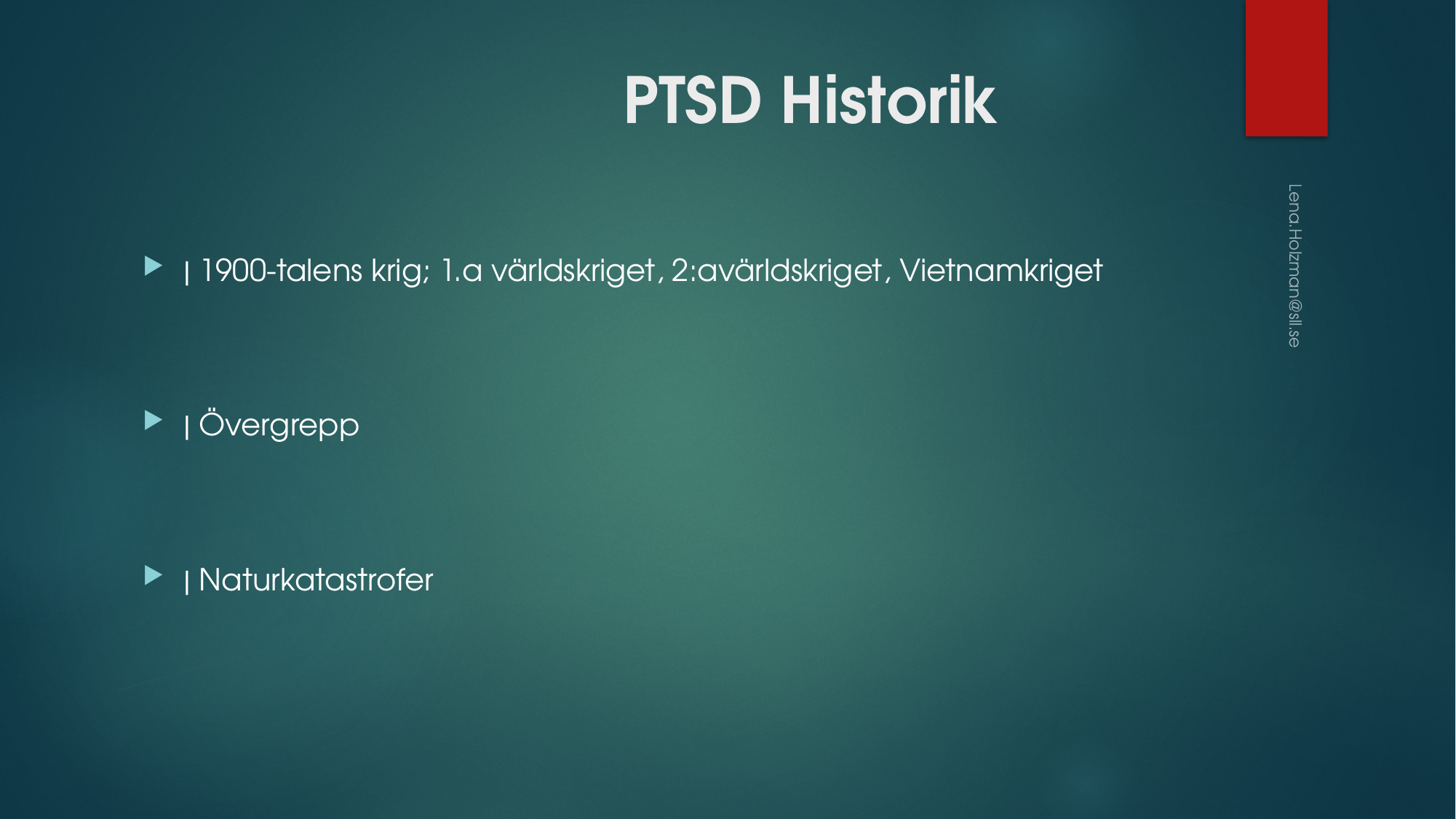

# PTSD Historik
| 1900-talens krig; 1.a världskriget, 2:avärldskriget, Vietnamkriget

| Övergrepp

| Naturkatastrofer
Lena.Holzman@sll.se